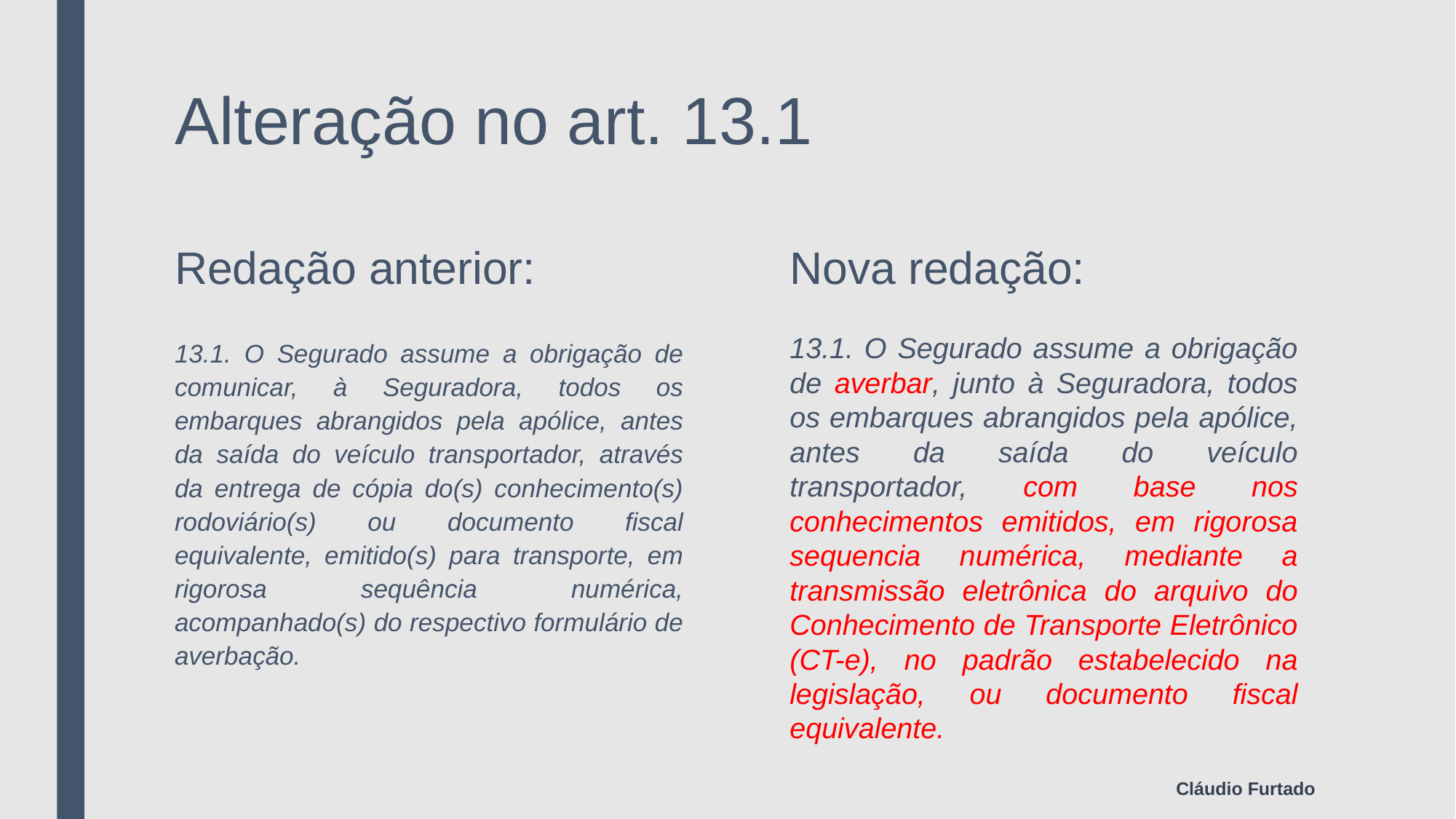

# Alteração no art. 13.1
Redação anterior:
Nova redação:
13.1. O Segurado assume a obrigação de averbar, junto à Seguradora, todos os embarques abrangidos pela apólice, antes da saída do veículo transportador, com base nos conhecimentos emitidos, em rigorosa sequencia numérica, mediante a transmissão eletrônica do arquivo do Conhecimento de Transporte Eletrônico (CT-e), no padrão estabelecido na legislação, ou documento fiscal equivalente.
13.1. O Segurado assume a obrigação de comunicar, à Seguradora, todos os embarques abrangidos pela apólice, antes da saída do veículo transportador, através da entrega de cópia do(s) conhecimento(s) rodoviário(s) ou documento fiscal equivalente, emitido(s) para transporte, em rigorosa sequência numérica, acompanhado(s) do respectivo formulário de averbação.
Cláudio Furtado